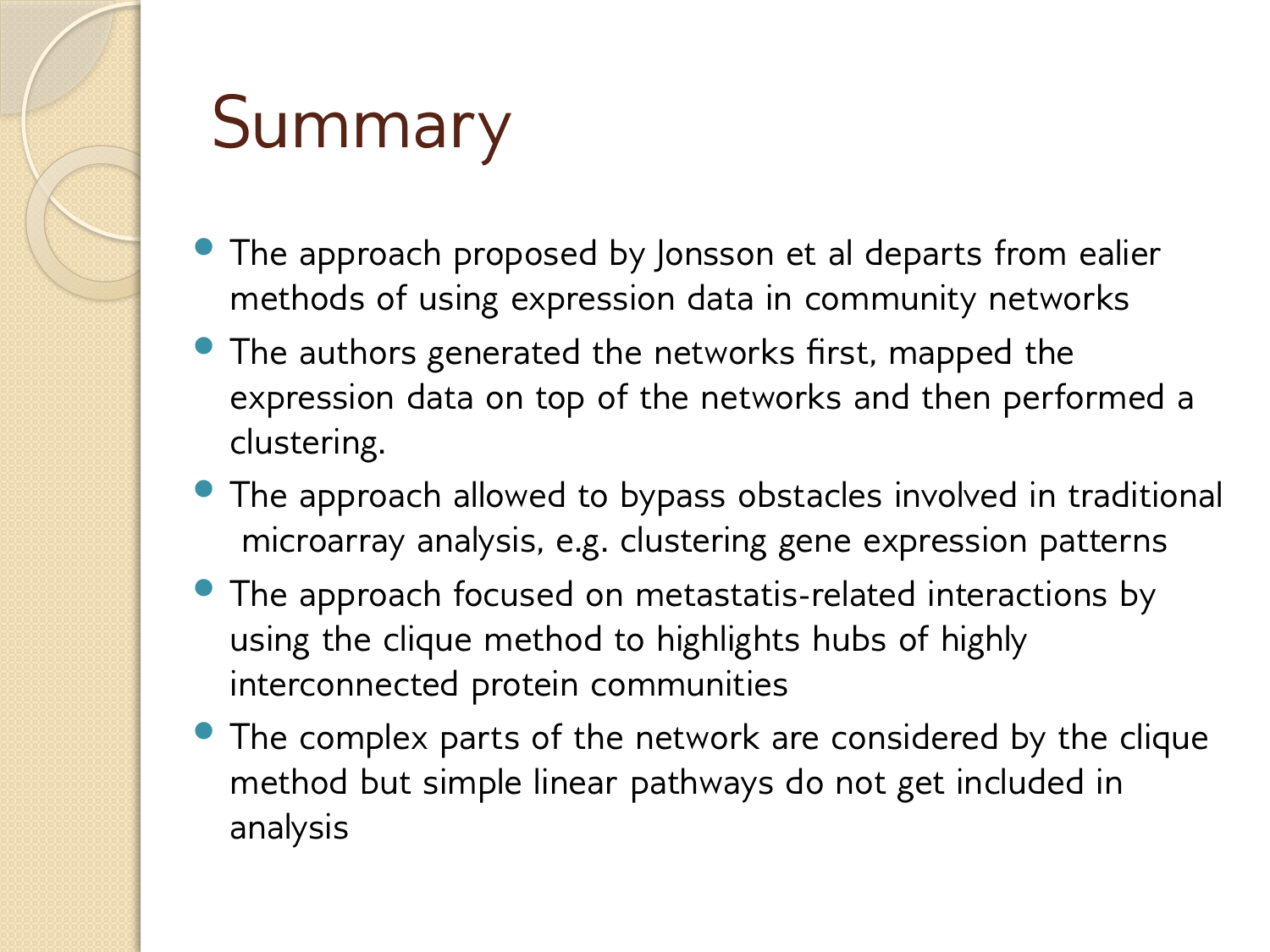

# Summary
The approach proposed by Jonsson et al departs from ealier methods of using expression data in community networks
The authors generated the networks first, mapped the expression data on top of the networks and then performed a clustering.
The approach allowed to bypass obstacles involved in traditional  microarray analysis, e.g. clustering gene expression patterns
The approach focused on metastatis-related interactions by using the clique method to highlights hubs of highly interconnected protein communities
The complex parts of the network are considered by the clique method but simple linear pathways do not get included in analysis